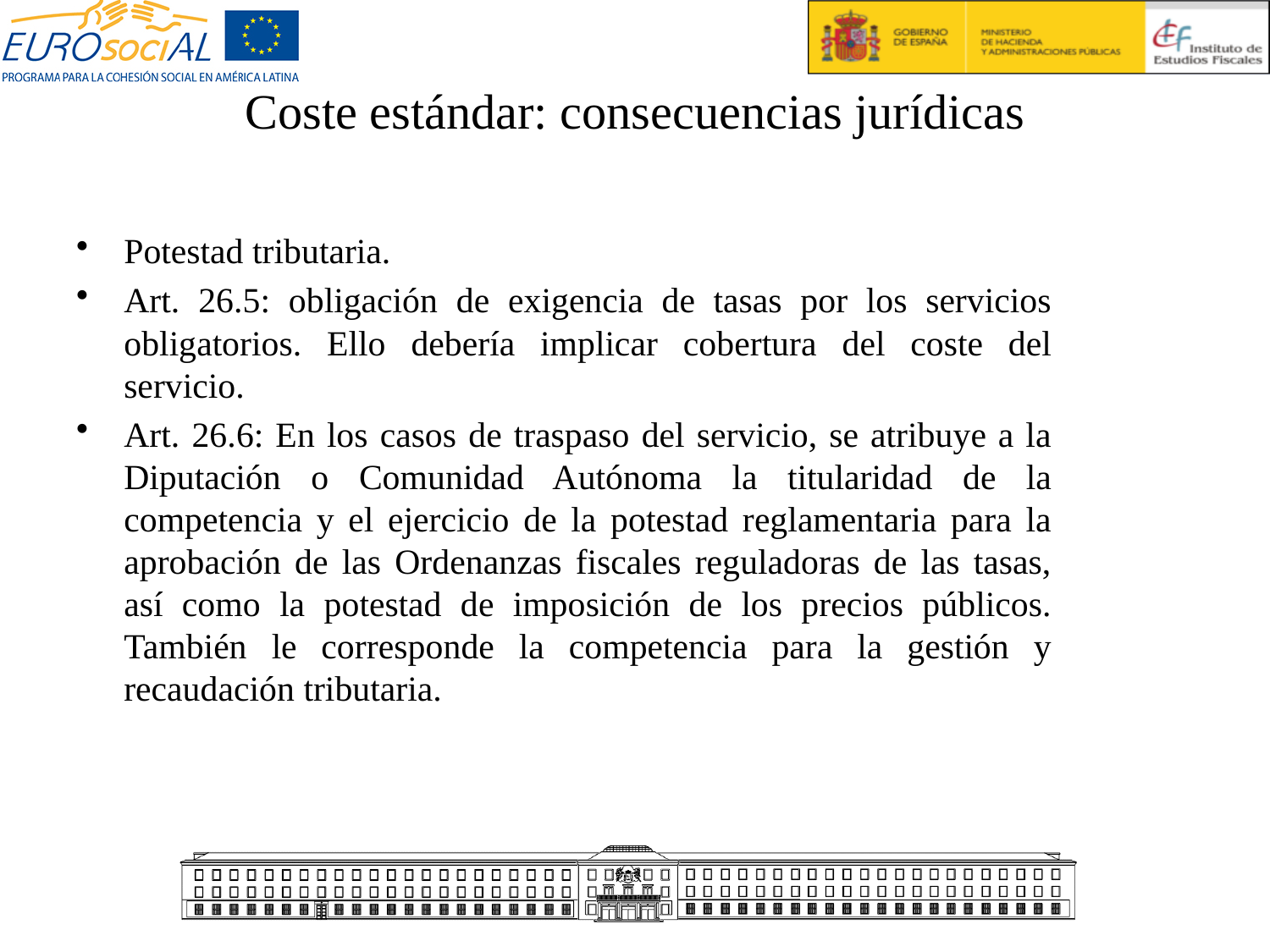

# Coste estándar: consecuencias jurídicas
Potestad tributaria.
Art. 26.5: obligación de exigencia de tasas por los servicios obligatorios. Ello debería implicar cobertura del coste del servicio.
Art. 26.6: En los casos de traspaso del servicio, se atribuye a la Diputación o Comunidad Autónoma la titularidad de la competencia y el ejercicio de la potestad reglamentaria para la aprobación de las Ordenanzas fiscales reguladoras de las tasas, así como la potestad de imposición de los precios públicos. También le corresponde la competencia para la gestión y recaudación tributaria.